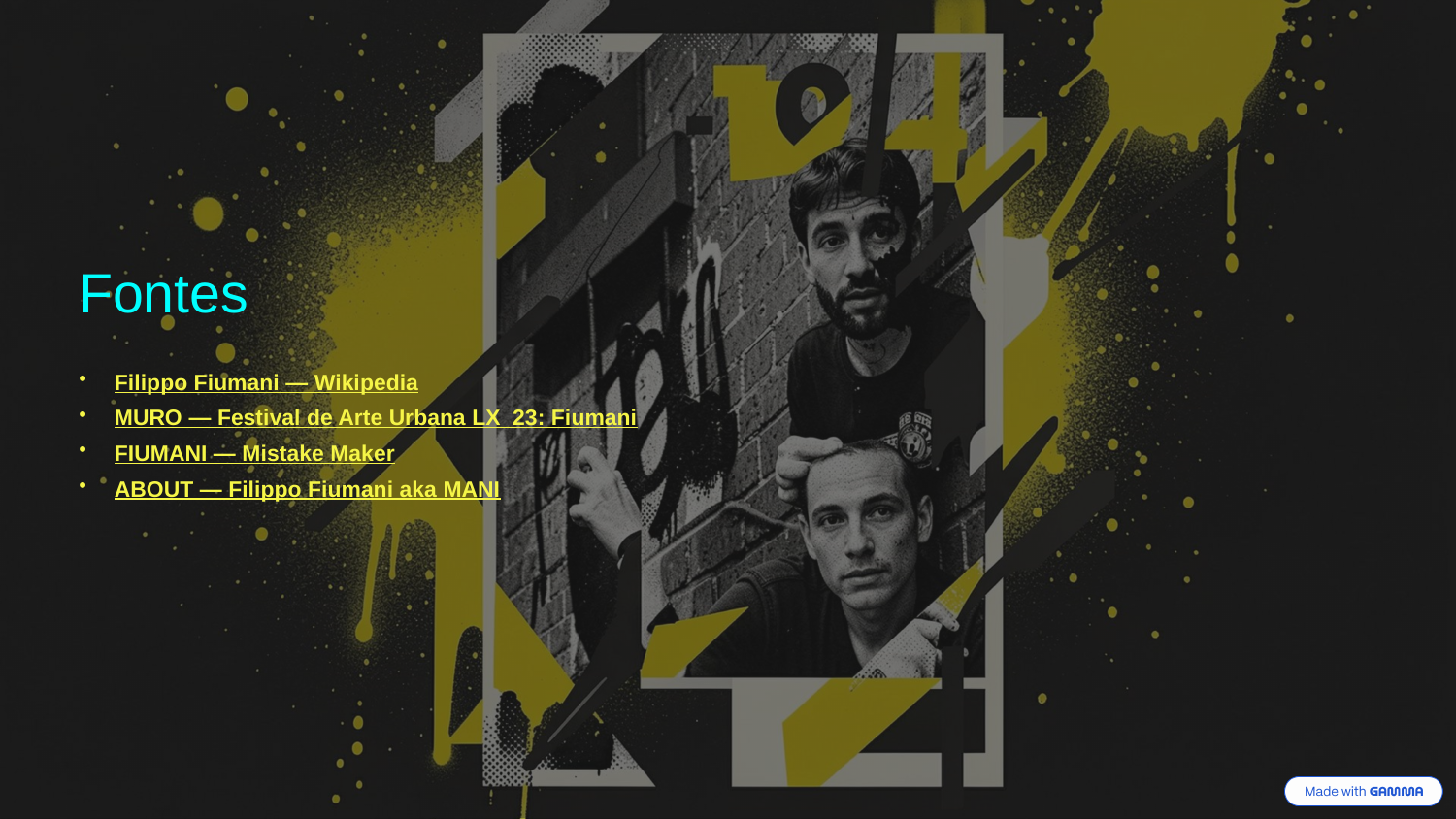

Fontes
Filippo Fiumani — Wikipedia
MURO — Festival de Arte Urbana LX_23: Fiumani
FIUMANI — Mistake Maker
ABOUT — Filippo Fiumani aka MANI